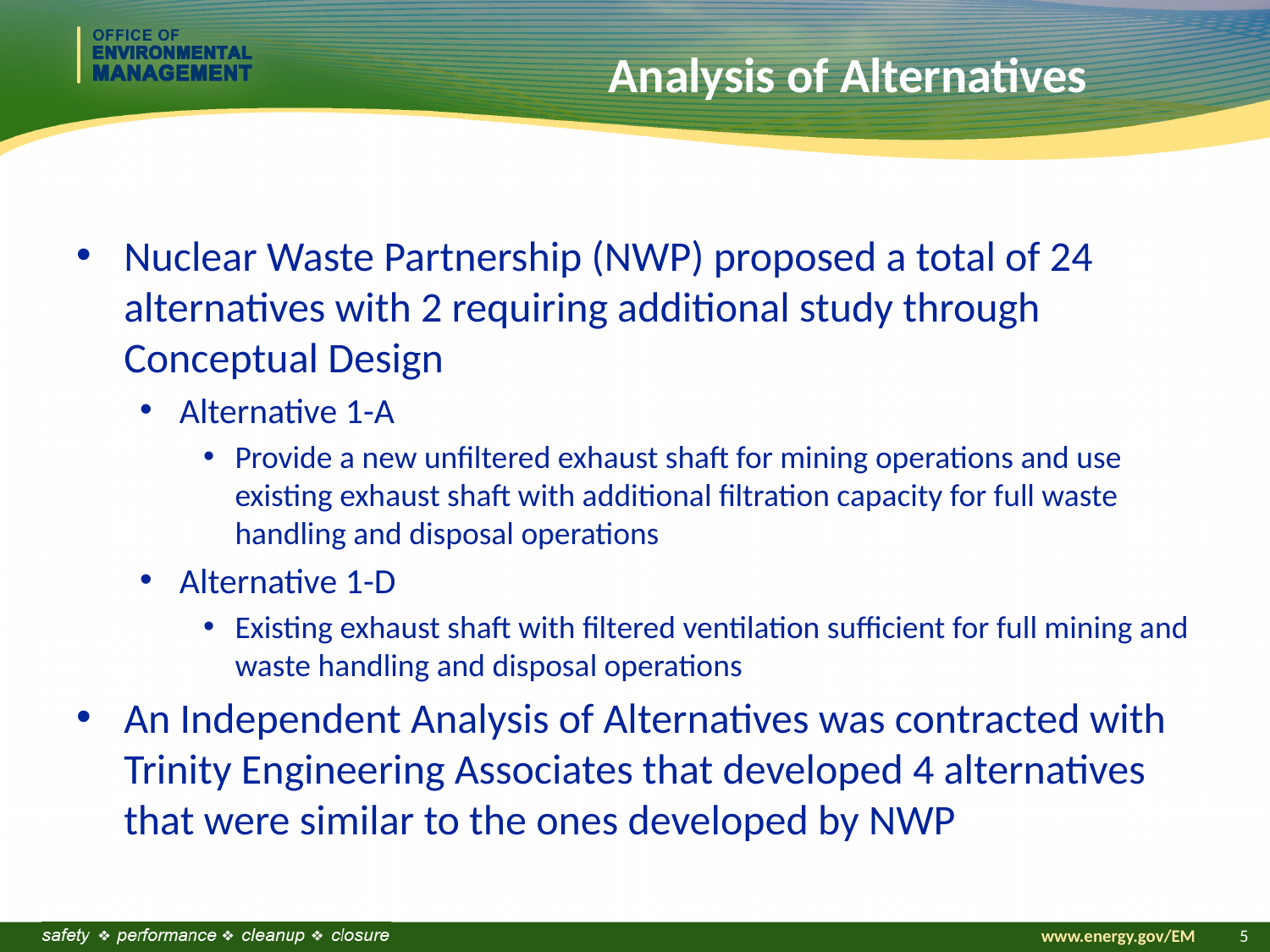

# Analysis of Alternatives
Nuclear Waste Partnership (NWP) proposed a total of 24 alternatives with 2 requiring additional study through Conceptual Design
Alternative 1-A
Provide a new unfiltered exhaust shaft for mining operations and use existing exhaust shaft with additional filtration capacity for full waste handling and disposal operations
Alternative 1-D
Existing exhaust shaft with filtered ventilation sufficient for full mining and waste handling and disposal operations
An Independent Analysis of Alternatives was contracted with Trinity Engineering Associates that developed 4 alternatives that were similar to the ones developed by NWP